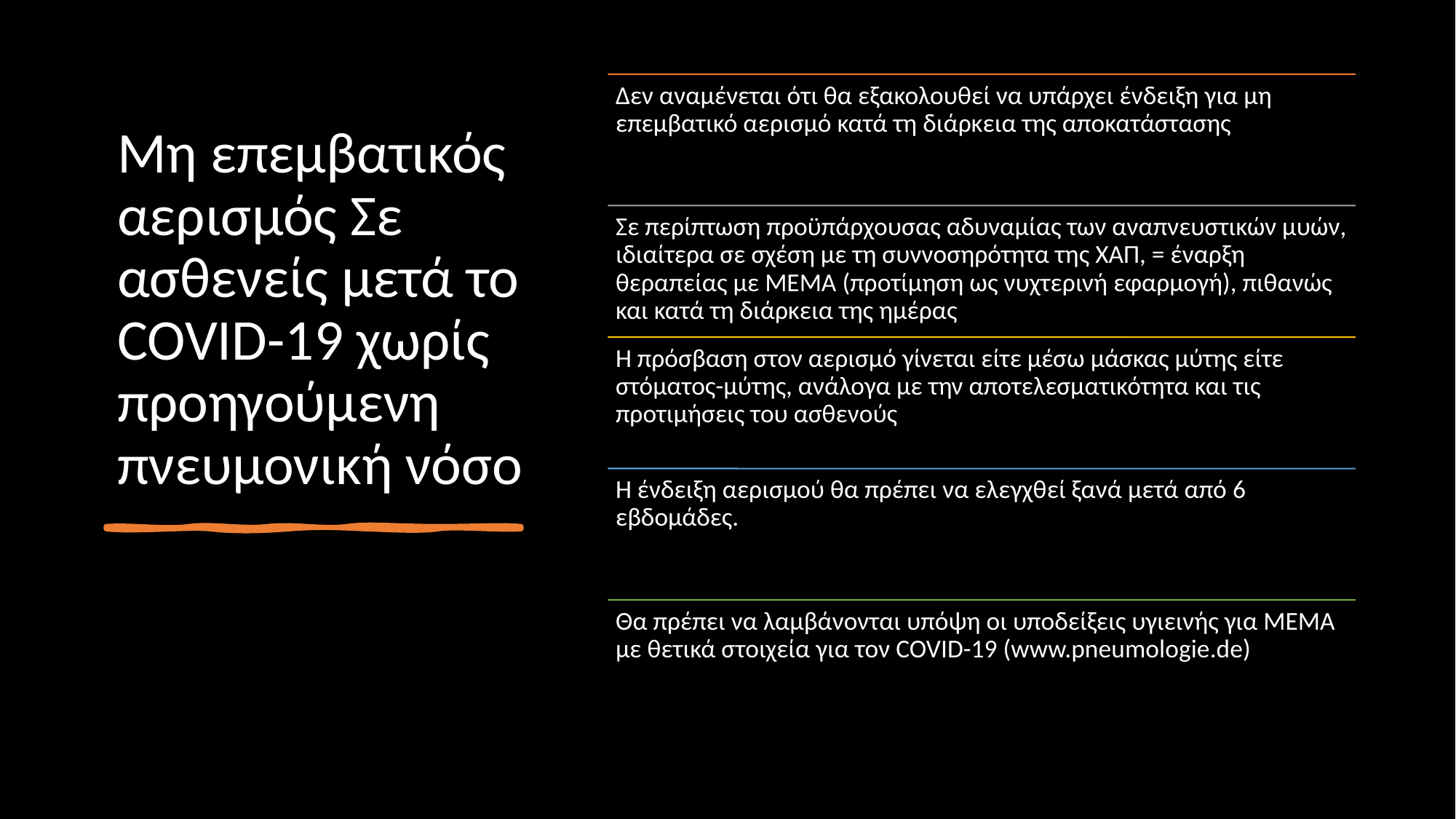

Δεν αναμένεται ότι θα εξακολουθεί να υπάρχει ένδειξη για μη επεμβατικό αερισμό κατά τη διάρκεια της αποκατάστασης
Σε περίπτωση προϋπάρχουσας αδυναμίας των αναπνευστικών μυών, ιδιαίτερα σε σχέση με τη συννοσηρότητα της ΧΑΠ, = έναρξη θεραπείας με ΜΕΜΑ (προτίμηση ως νυχτερινή εφαρμογή), πιθανώς και κατά τη διάρκεια της ημέρας
Η πρόσβαση στον αερισμό γίνεται είτε μέσω μάσκας μύτης είτε στόματος-μύτης, ανάλογα με την αποτελεσματικότητα και τις προτιμήσεις του ασθενούς
Η ένδειξη αερισμού θα πρέπει να ελεγχθεί ξανά μετά από 6 εβδομάδες.
Θα πρέπει να λαμβάνονται υπόψη οι υποδείξεις υγιεινής για ΜΕΜΑ με θετικά στοιχεία για τον COVID-19 (www.pneumologie.de)
# Μη επεμβατικός αερισμός Σε ασθενείς μετά το COVID-19 χωρίς προηγούμενη πνευμονική νόσο